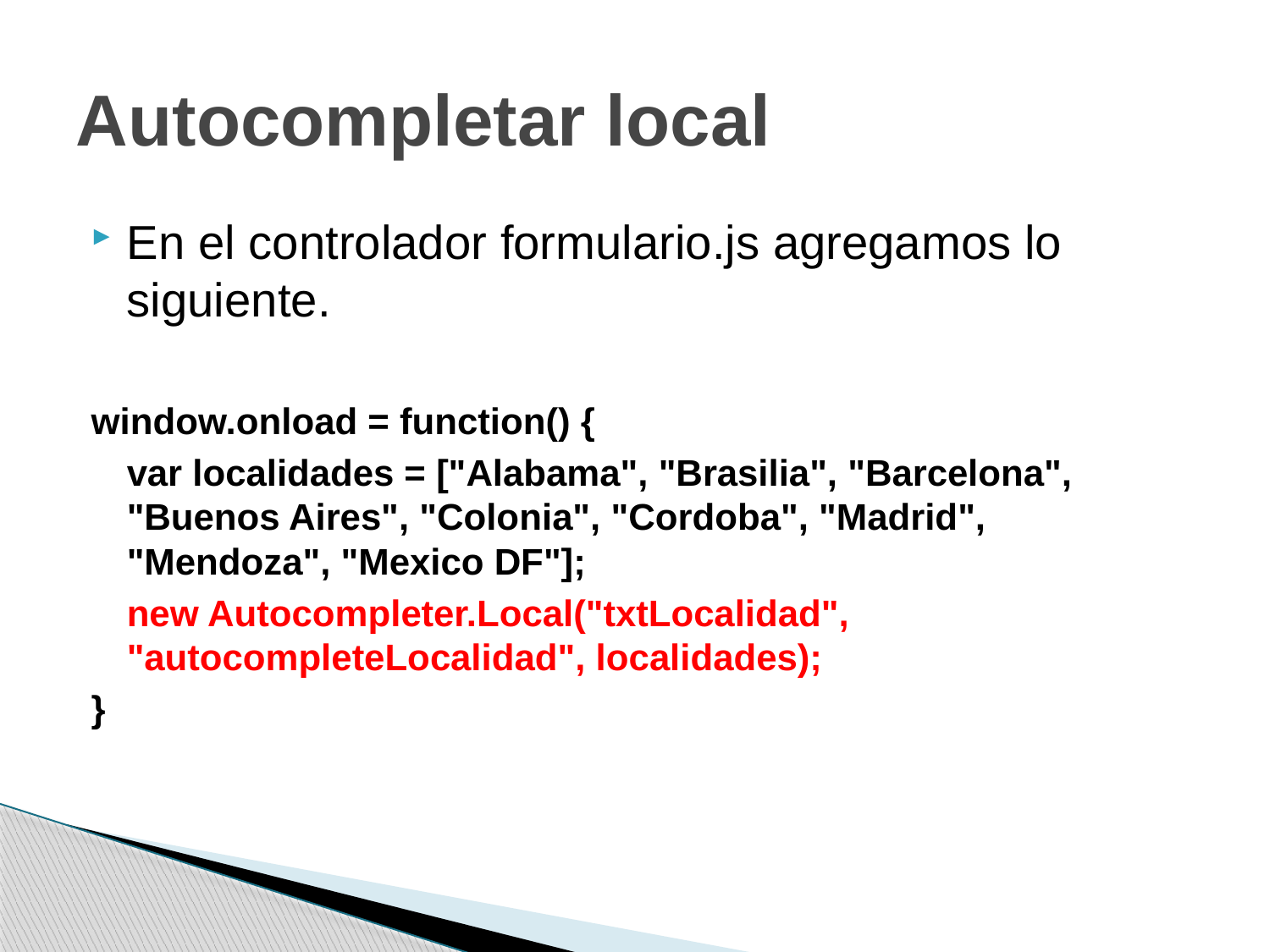

# Autocompletar local
En el controlador formulario.js agregamos lo siguiente.

window.onload = function() {
	var localidades = ["Alabama", "Brasilia", "Barcelona", "Buenos Aires", "Colonia", "Cordoba", "Madrid", "Mendoza", "Mexico DF"];
	new Autocompleter.Local("txtLocalidad", "autocompleteLocalidad", localidades);
}